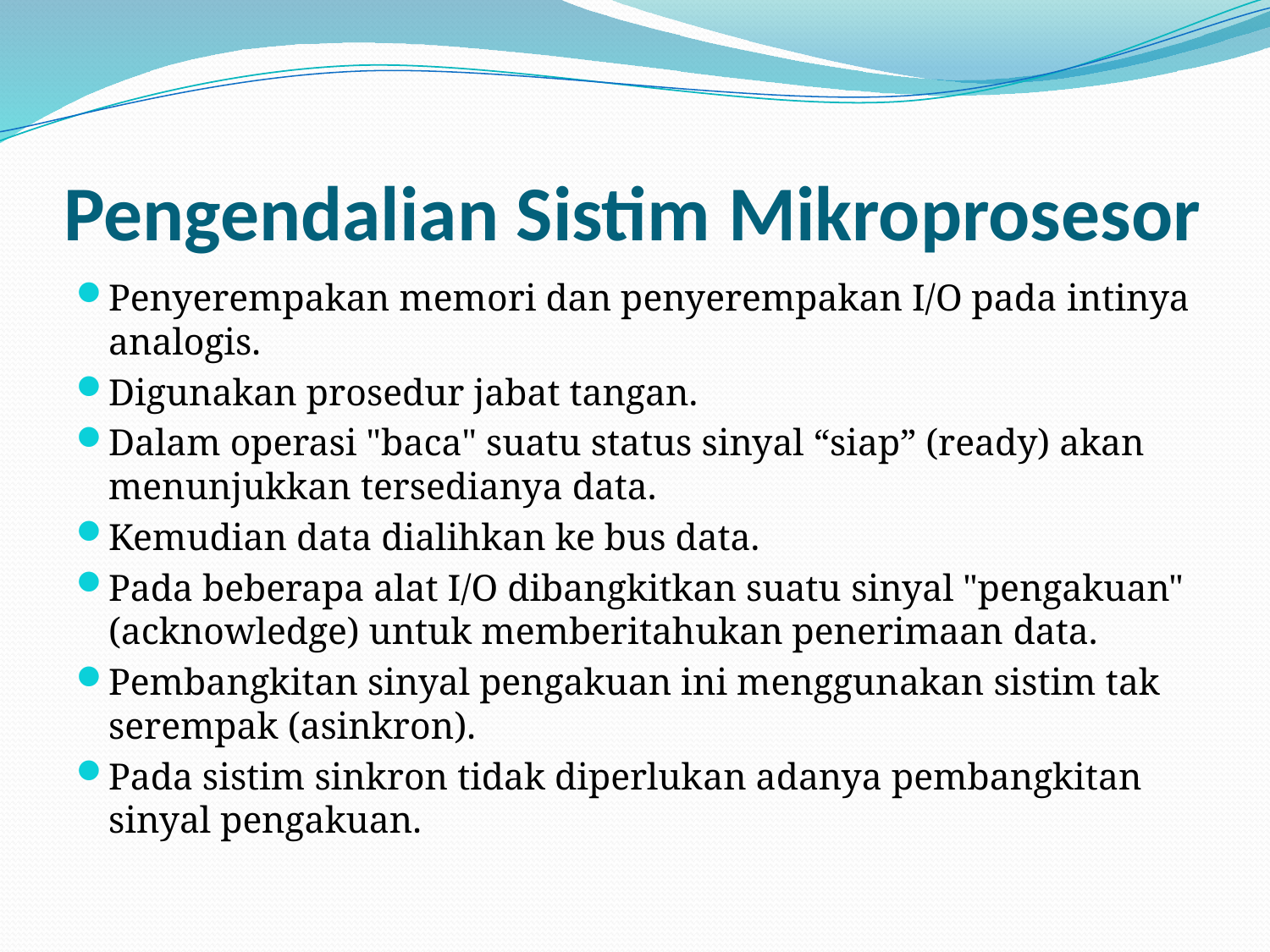

# Pengendalian Sistim Mikroprosesor
Penyerempakan memori dan penyerempakan I/O pada intinya analogis.
Digunakan prosedur jabat tangan.
Dalam operasi "baca" suatu status sinyal “siap” (ready) akan menunjukkan tersedianya data.
Kemudian data dialihkan ke bus data.
Pada beberapa alat I/O dibangkitkan suatu sinyal "pengakuan" (acknowledge) untuk memberitahukan penerimaan data.
Pembangkitan sinyal pengakuan ini menggunakan sistim tak serempak (asinkron).
Pada sistim sinkron tidak diperlukan adanya pembangkitan sinyal pengakuan.